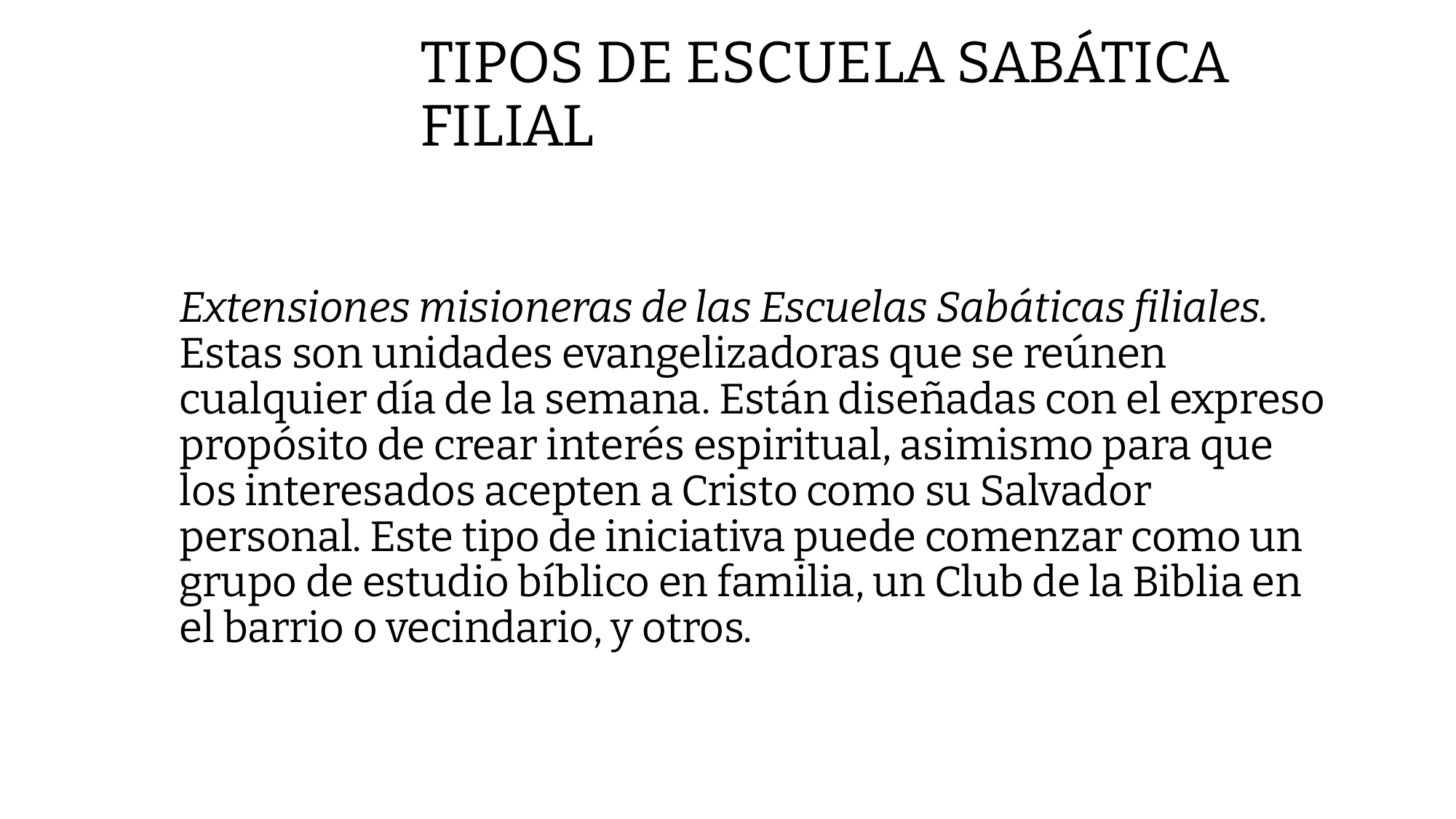

# Tipos de Escuela Sabática filial
Extensiones misioneras de las Escuelas Sabáticas filiales. Estas son unidades evangelizadoras que se reúnen cualquier día de la semana. Están diseñadas con el expreso propósito de crear interés espiritual, asimismo para que los interesados acepten a Cristo como su Salvador personal. Este tipo de iniciativa puede comenzar como un grupo de estudio bíblico en familia, un Club de la Biblia en el barrio o vecindario, y otros.